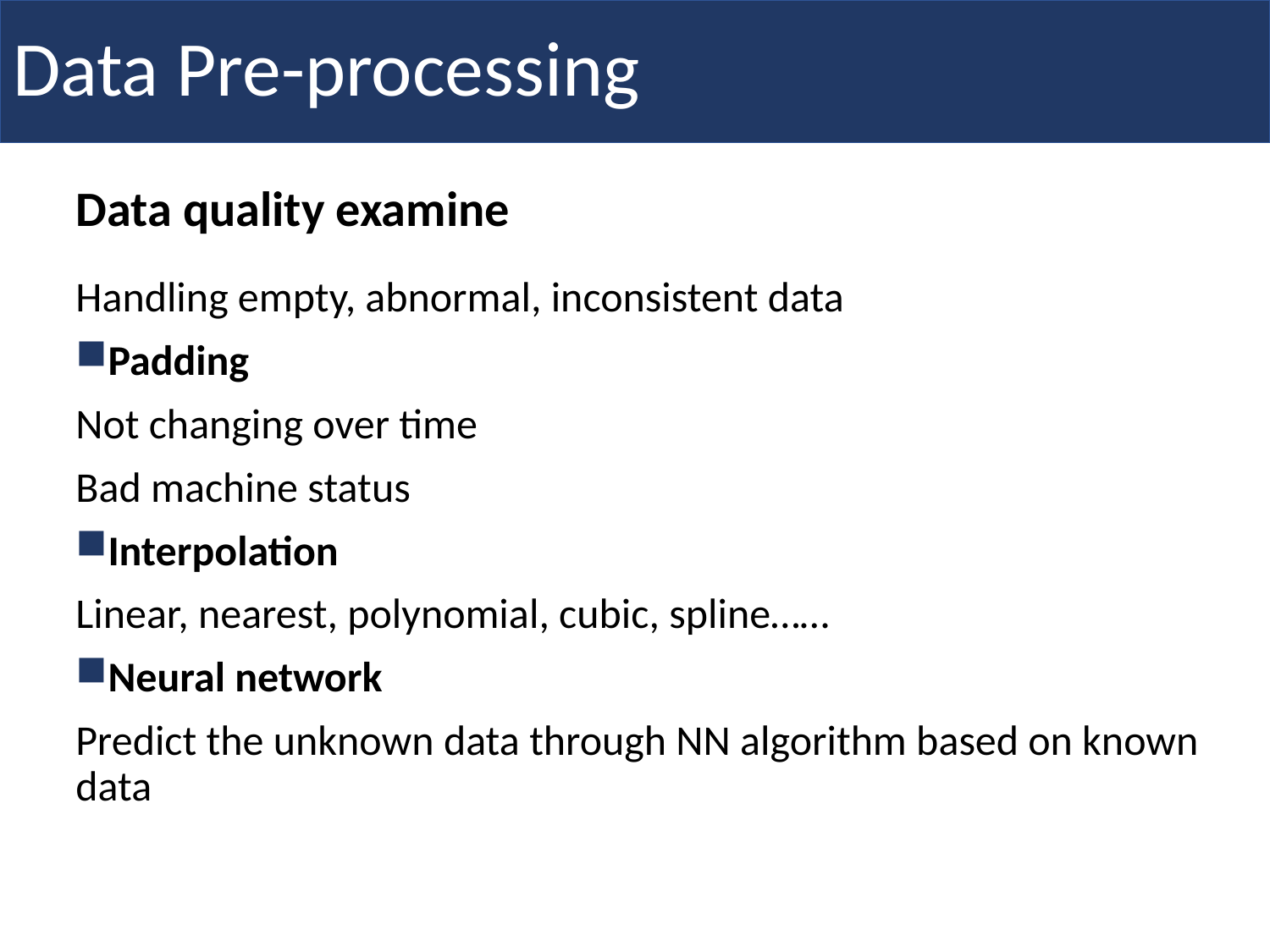

# Data Pre-processing
Data quality examine
Handling empty, abnormal, inconsistent data
Padding
Not changing over time
Bad machine status
Interpolation
Linear, nearest, polynomial, cubic, spline……
Neural network
Predict the unknown data through NN algorithm based on known data